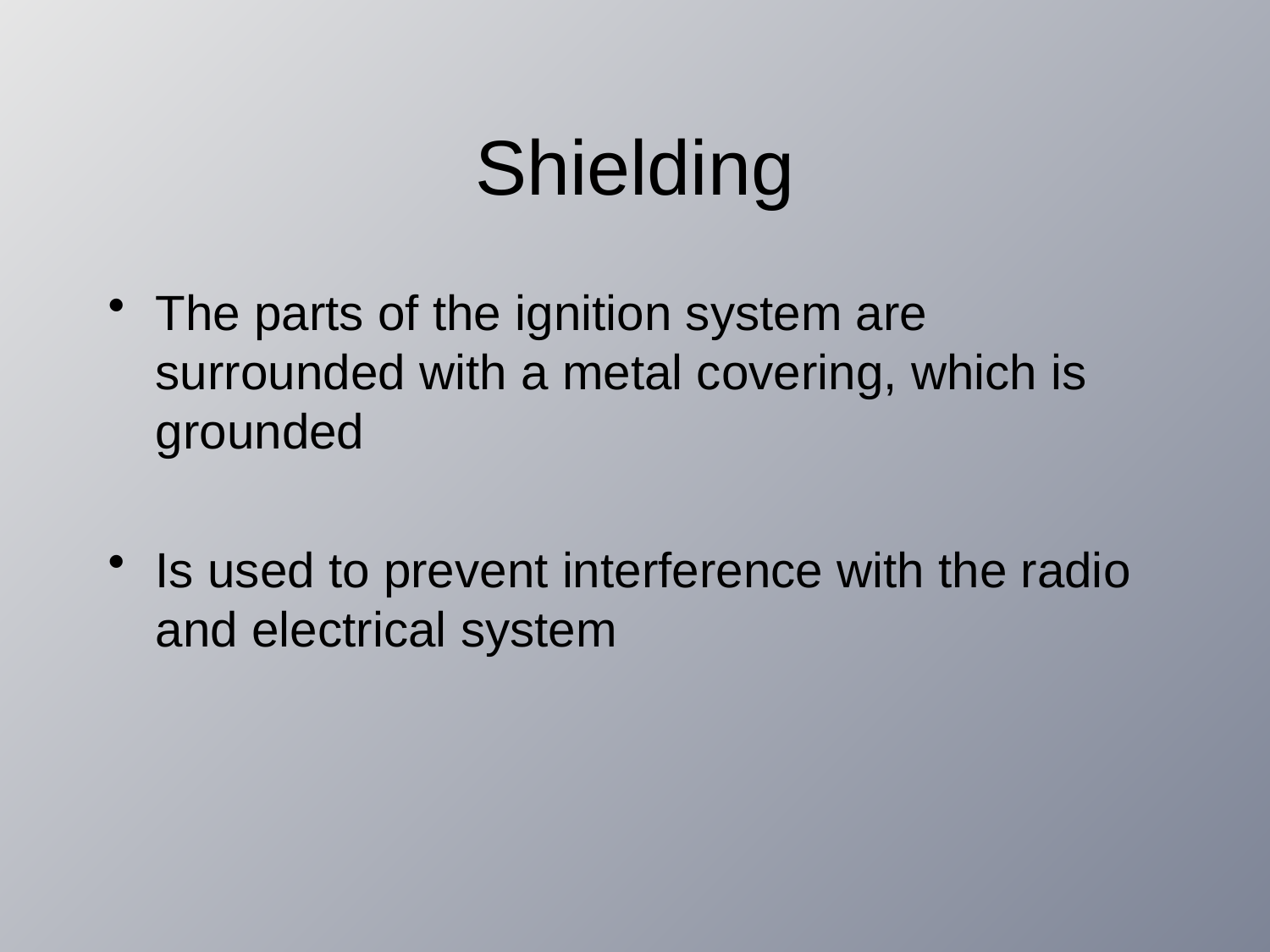

# Shielding
The parts of the ignition system are surrounded with a metal covering, which is grounded

Is used to prevent interference with the radio and electrical system